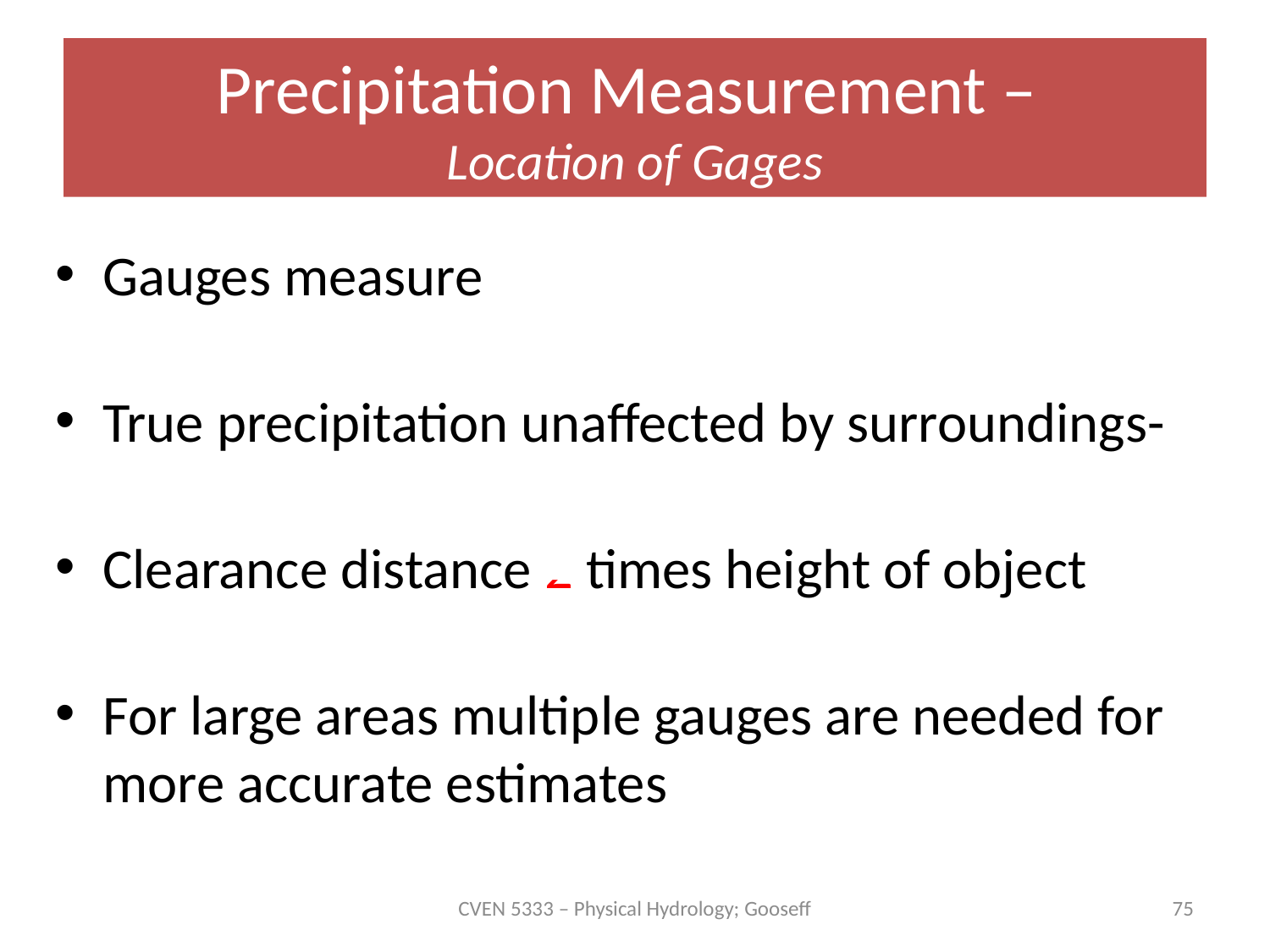

# Precipitation Measurement – Location of Gages
Gauges measure  point precipitation

True precipitation unaffected by surroundings-
Clearance distance 2 times height of object

For large areas multiple gauges are needed for more accurate estimates

CVEN 5333 – Physical Hydrology; Gooseff
75